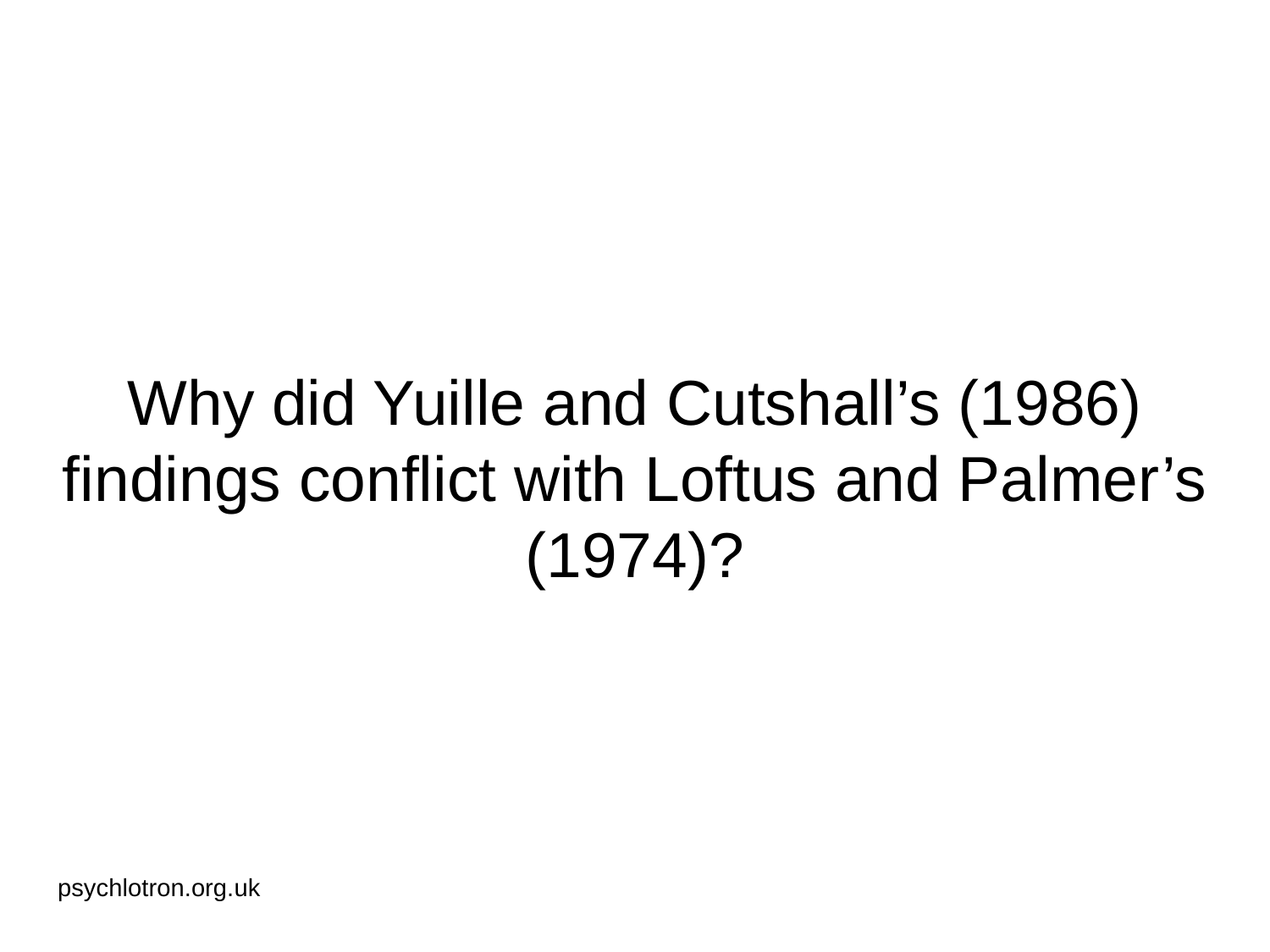

# Why did Yuille and Cutshall’s (1986) findings conflict with Loftus and Palmer’s (1974)?